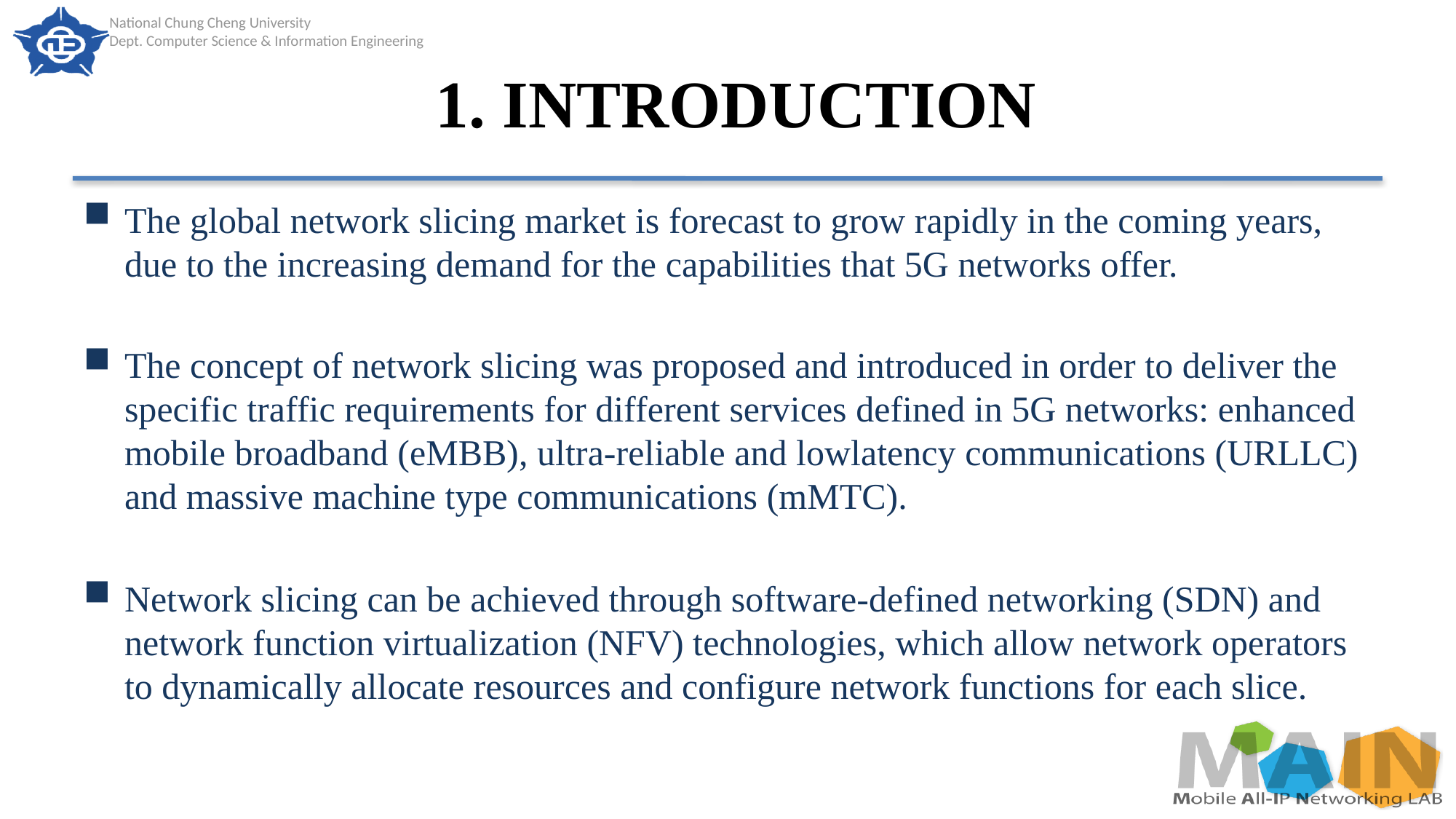

# 1. INTRODUCTION
The global network slicing market is forecast to grow rapidly in the coming years, due to the increasing demand for the capabilities that 5G networks offer.

The concept of network slicing was proposed and introduced in order to deliver the specific traffic requirements for different services defined in 5G networks: enhanced mobile broadband (eMBB), ultra-reliable and lowlatency communications (URLLC) and massive machine type communications (mMTC).

Network slicing can be achieved through software-defined networking (SDN) and network function virtualization (NFV) technologies, which allow network operators to dynamically allocate resources and configure network functions for each slice.